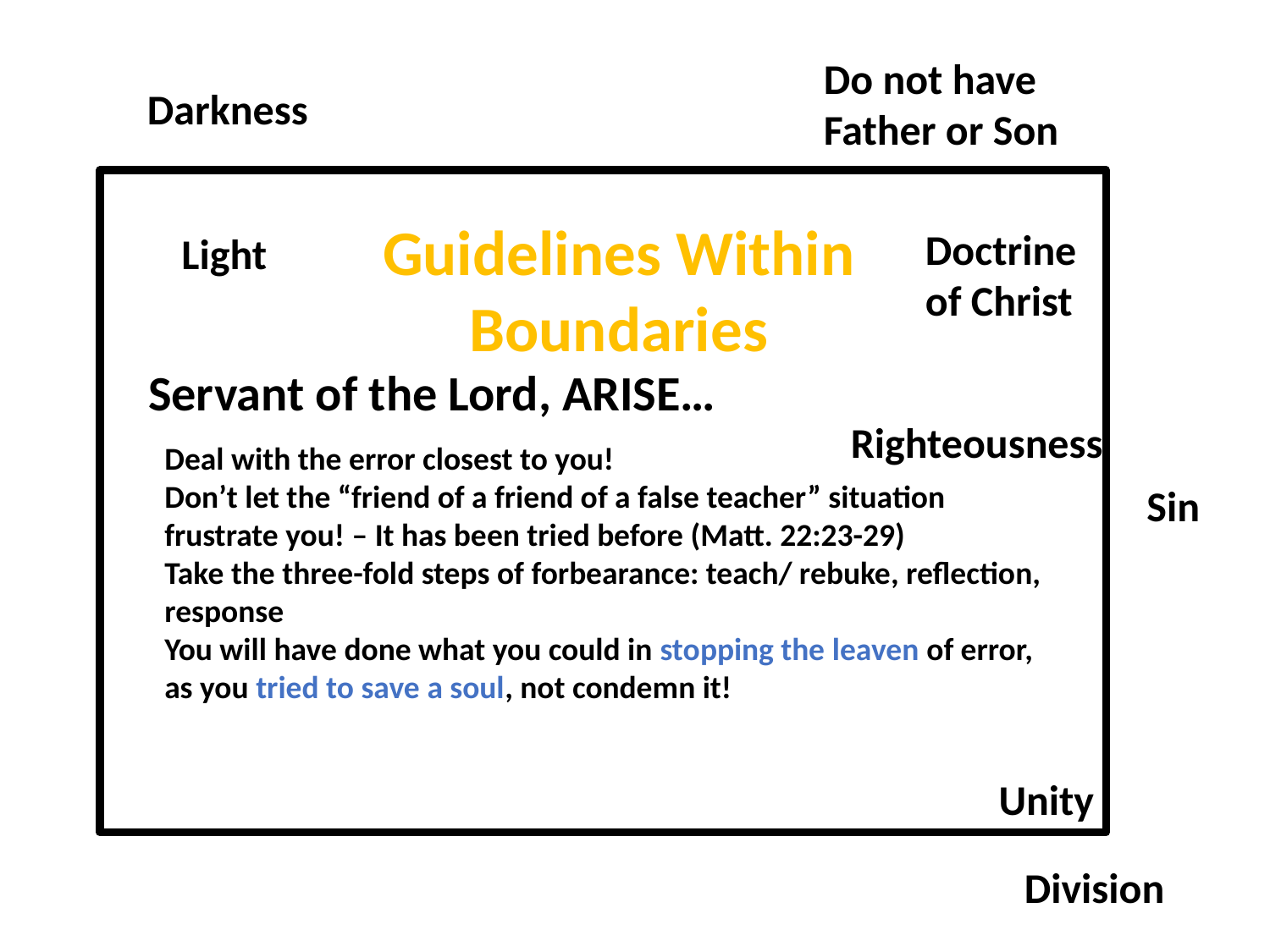

Do not have Father or Son
Darkness

Guidelines Within Boundaries
Doctrine of Christ
Light
Servant of the Lord, ARISE…
Righteousness
Deal with the error closest to you!
Don’t let the “friend of a friend of a false teacher” situation frustrate you! – It has been tried before (Matt. 22:23-29)
Take the three-fold steps of forbearance: teach/ rebuke, reflection, response
You will have done what you could in stopping the leaven of error, as you tried to save a soul, not condemn it!

Sin
Unity
Division